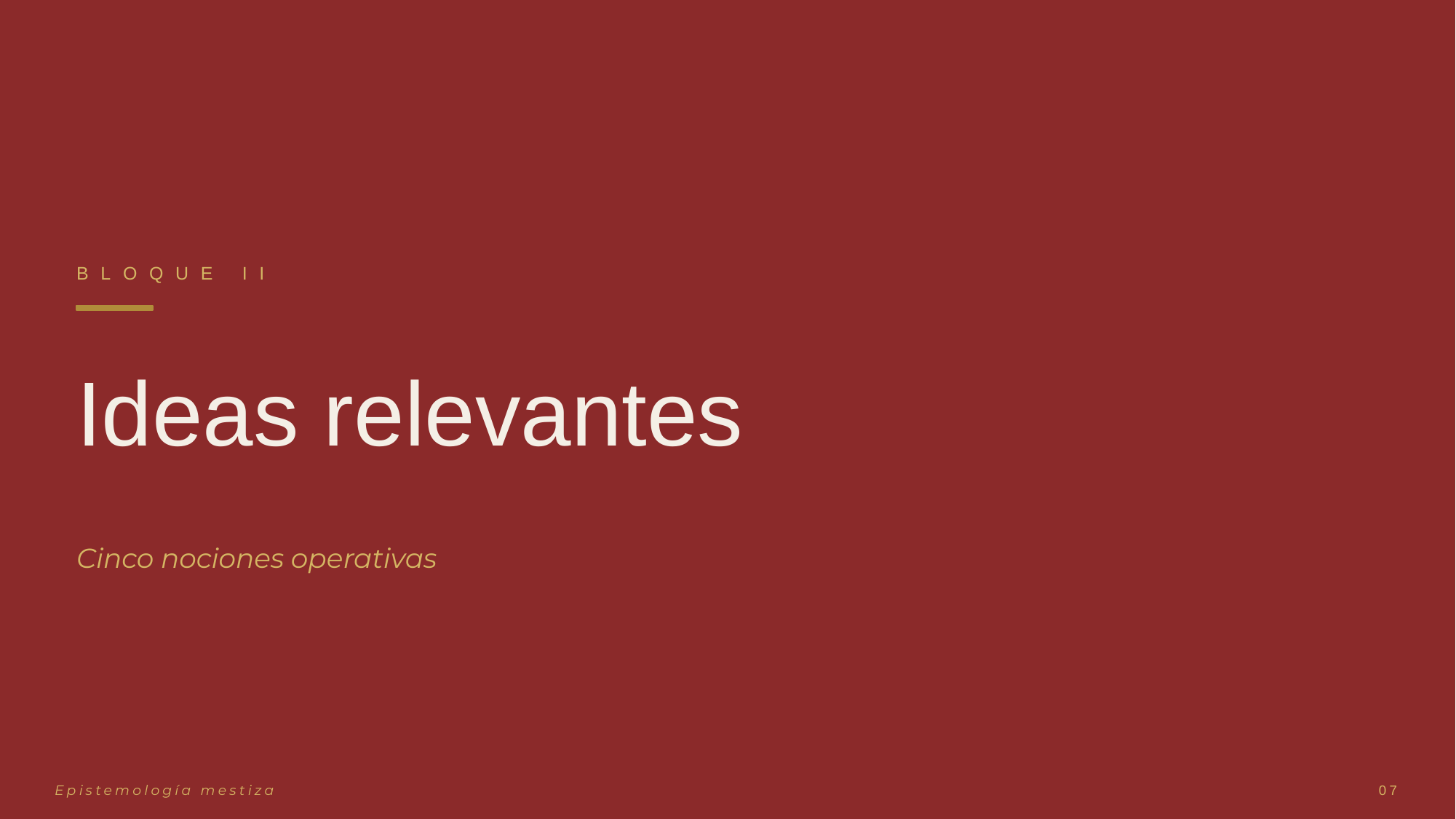

BLOQUE II

Ideas relevantes
Cinco nociones operativas
Epistemología mestiza
07